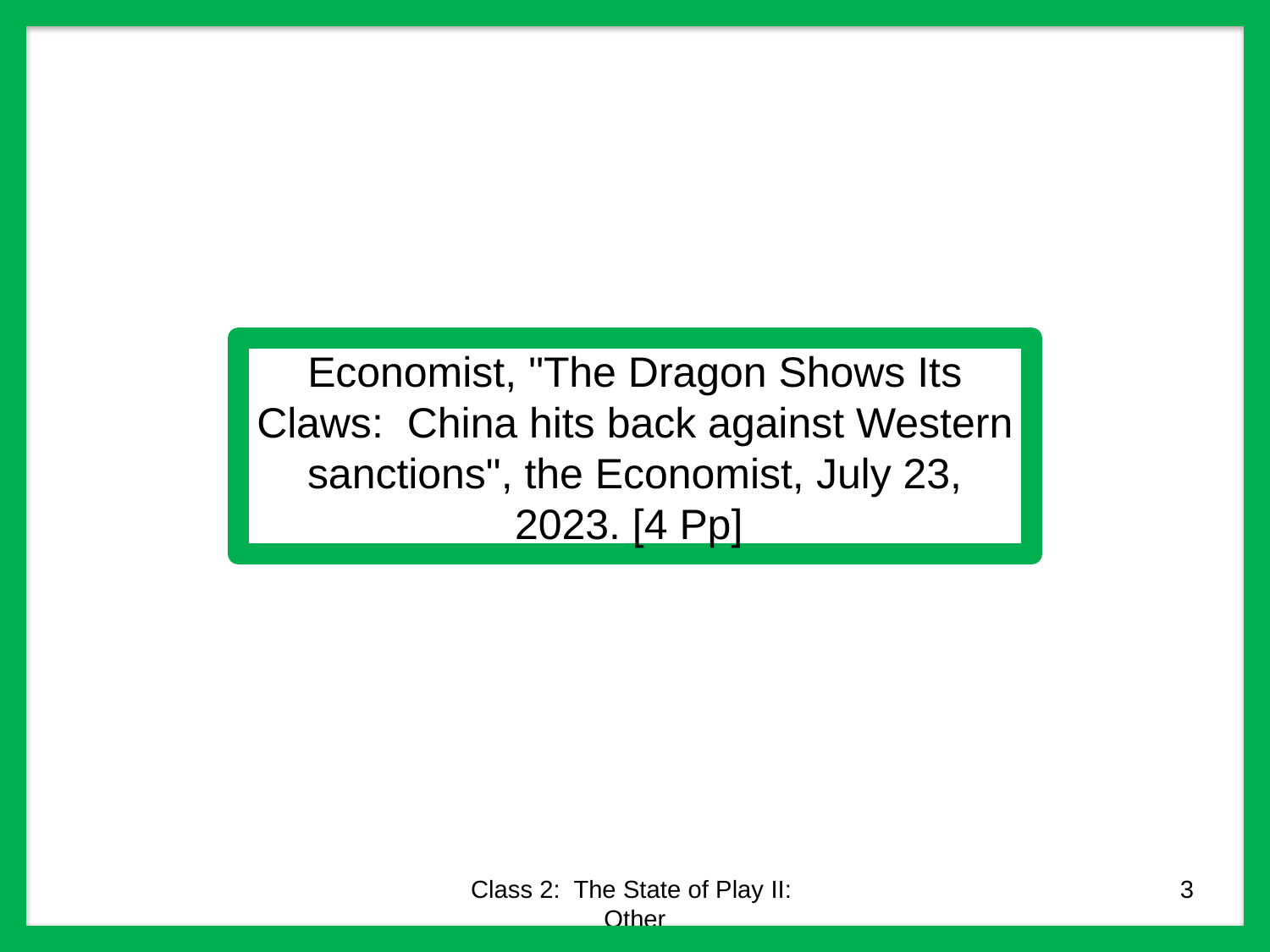

Economist, "The Dragon Shows Its Claws:  China hits back against Western sanctions", the Economist, July 23, 2023. [4 Pp]
Class 2:  The State of Play II:  Other
3